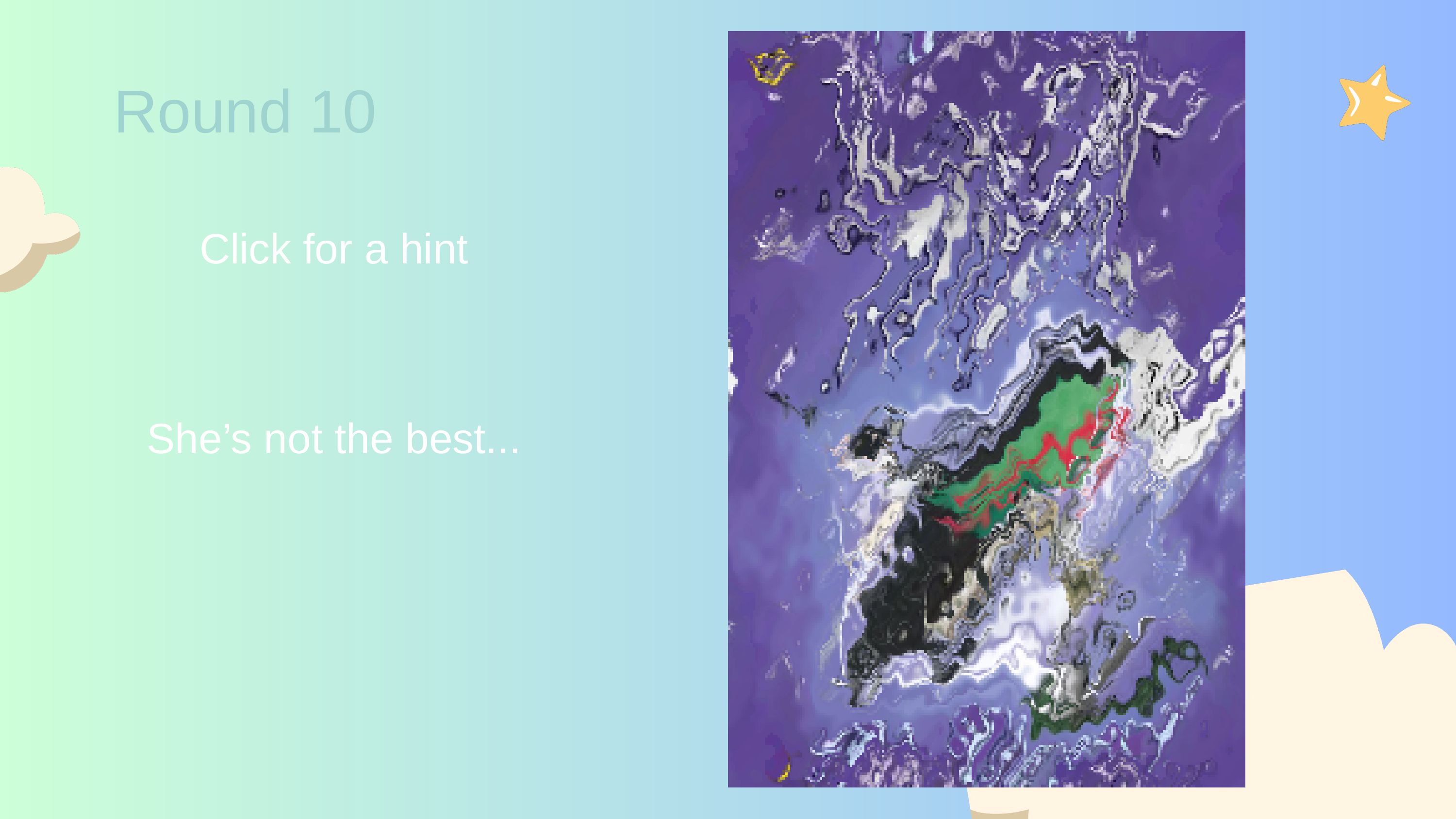

Round 10

Click for a hint
She’s not the best...